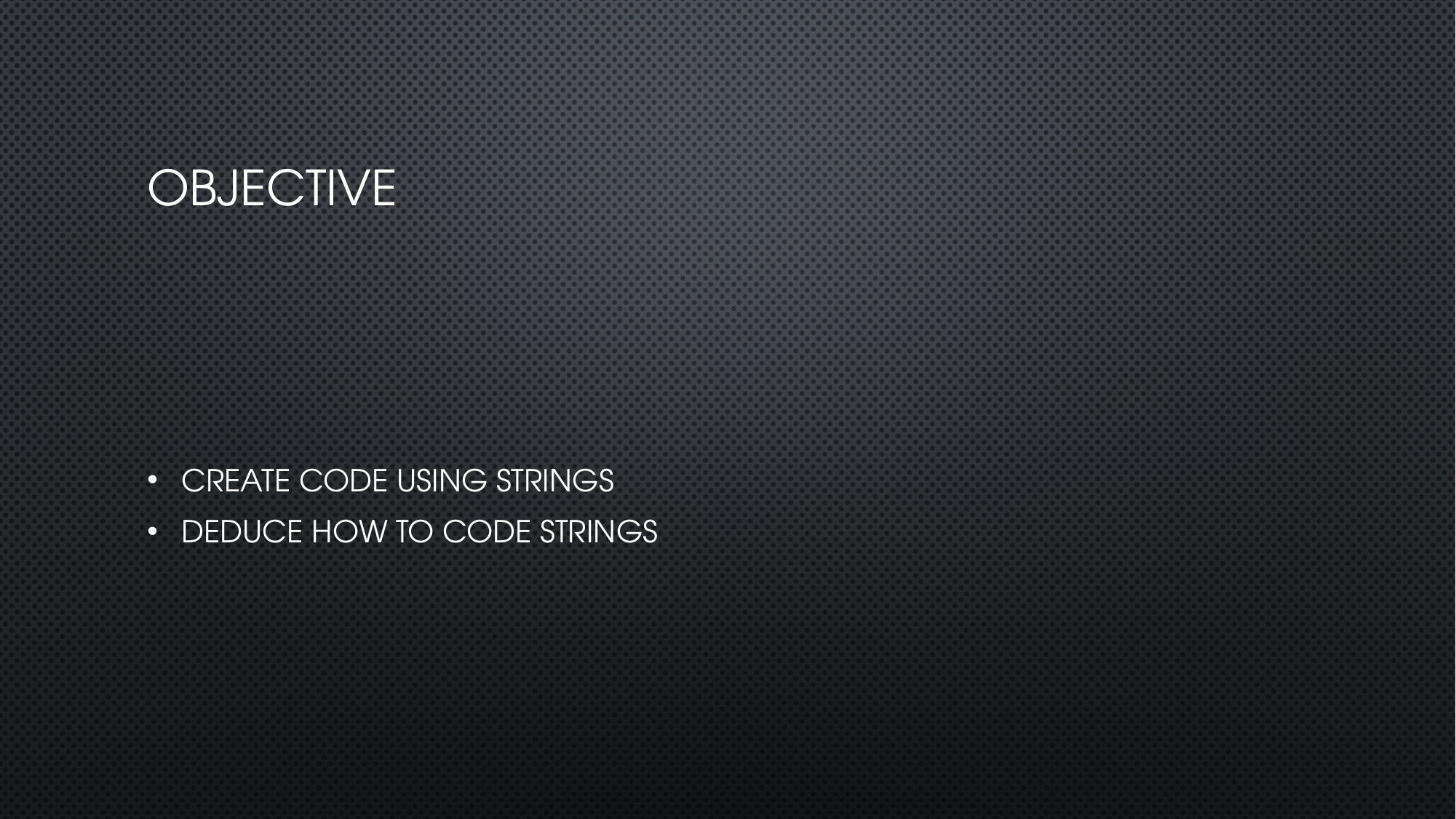

# Objective
Create code using strings
Deduce how to code strings